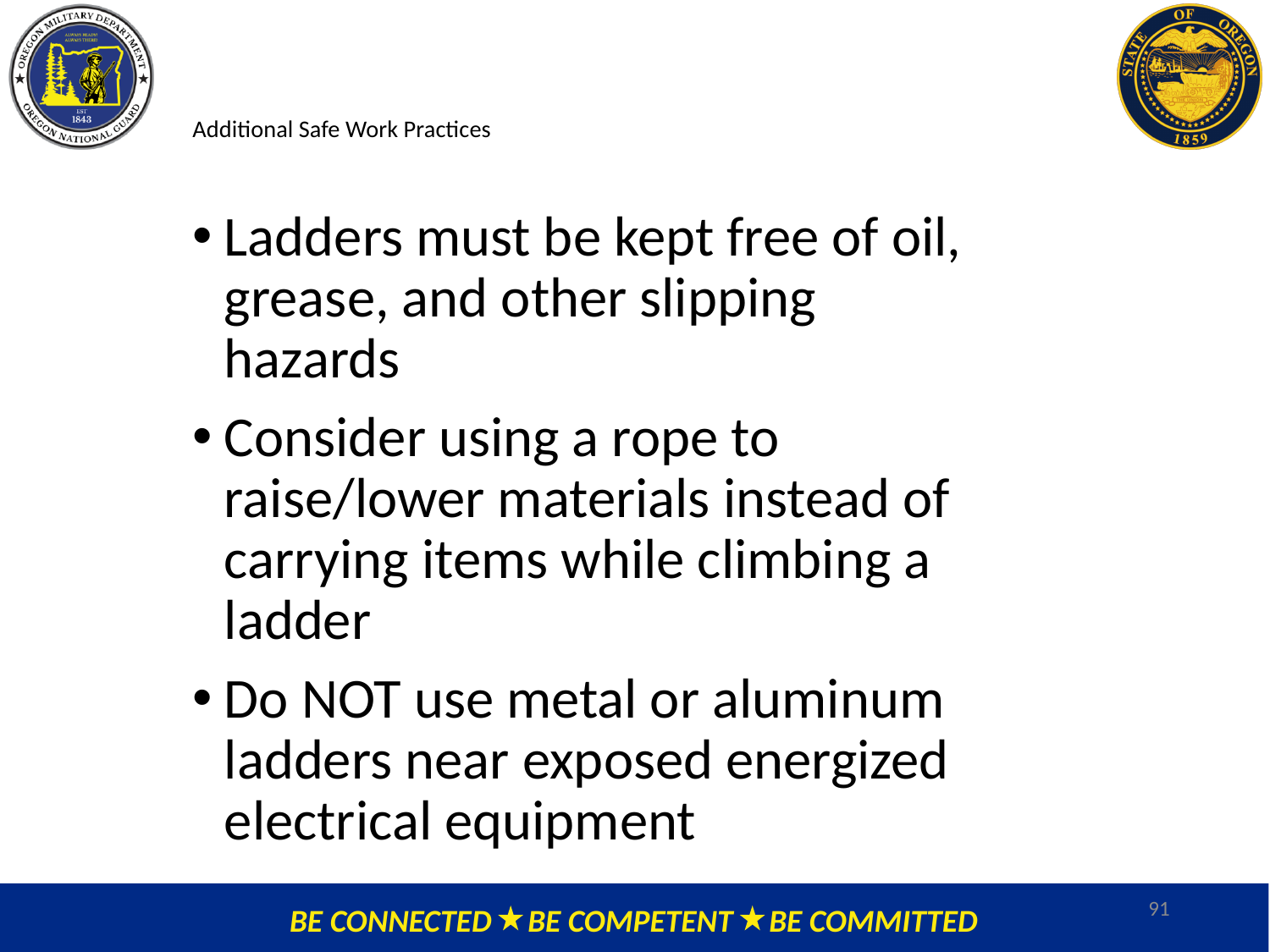

# Additional Safe Work Practices
Ladders must be kept free of oil, grease, and other slipping hazards
Consider using a rope to raise/lower materials instead of carrying items while climbing a ladder
Do NOT use metal or aluminum ladders near exposed energized electrical equipment

91